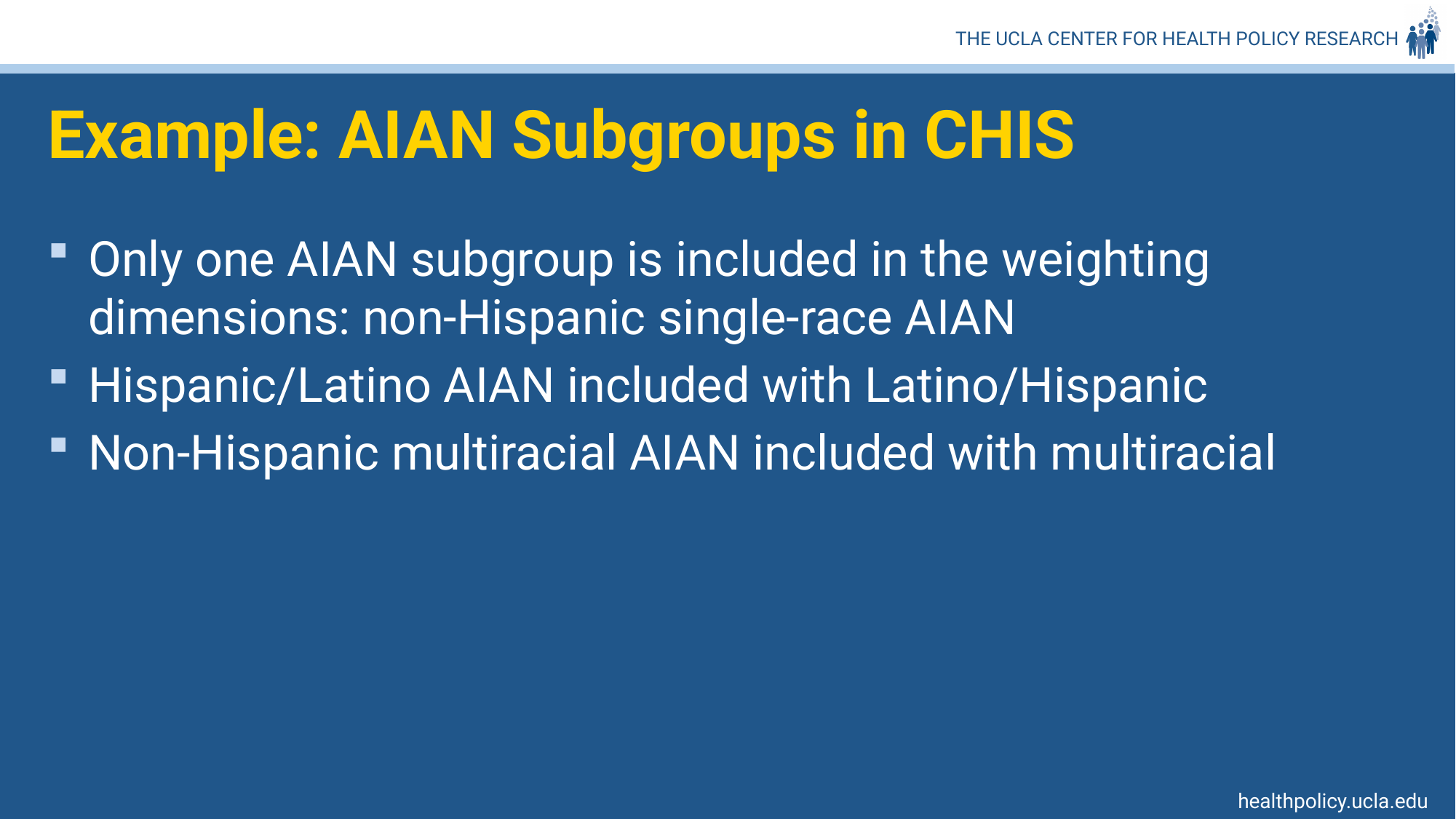

# Example: AIAN Subgroups in CHIS
Only one AIAN subgroup is included in the weighting dimensions: non-Hispanic single-race AIAN
Hispanic/Latino AIAN included with Latino/Hispanic
Non-Hispanic multiracial AIAN included with multiracial